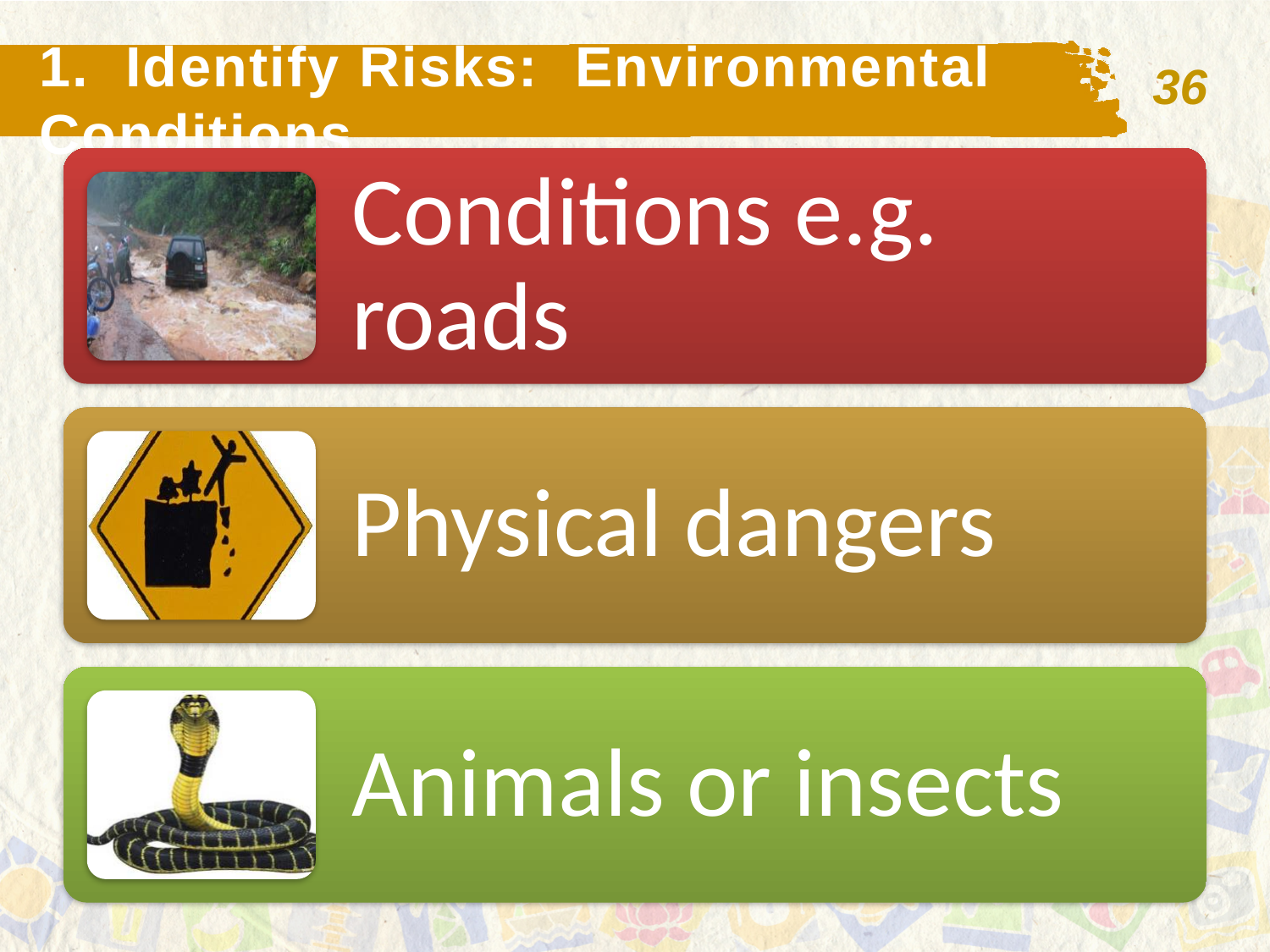

36
1.  Identify Risks:  Environmental Conditions
Conditions e.g. roads
Physical dangers
Animals or insects